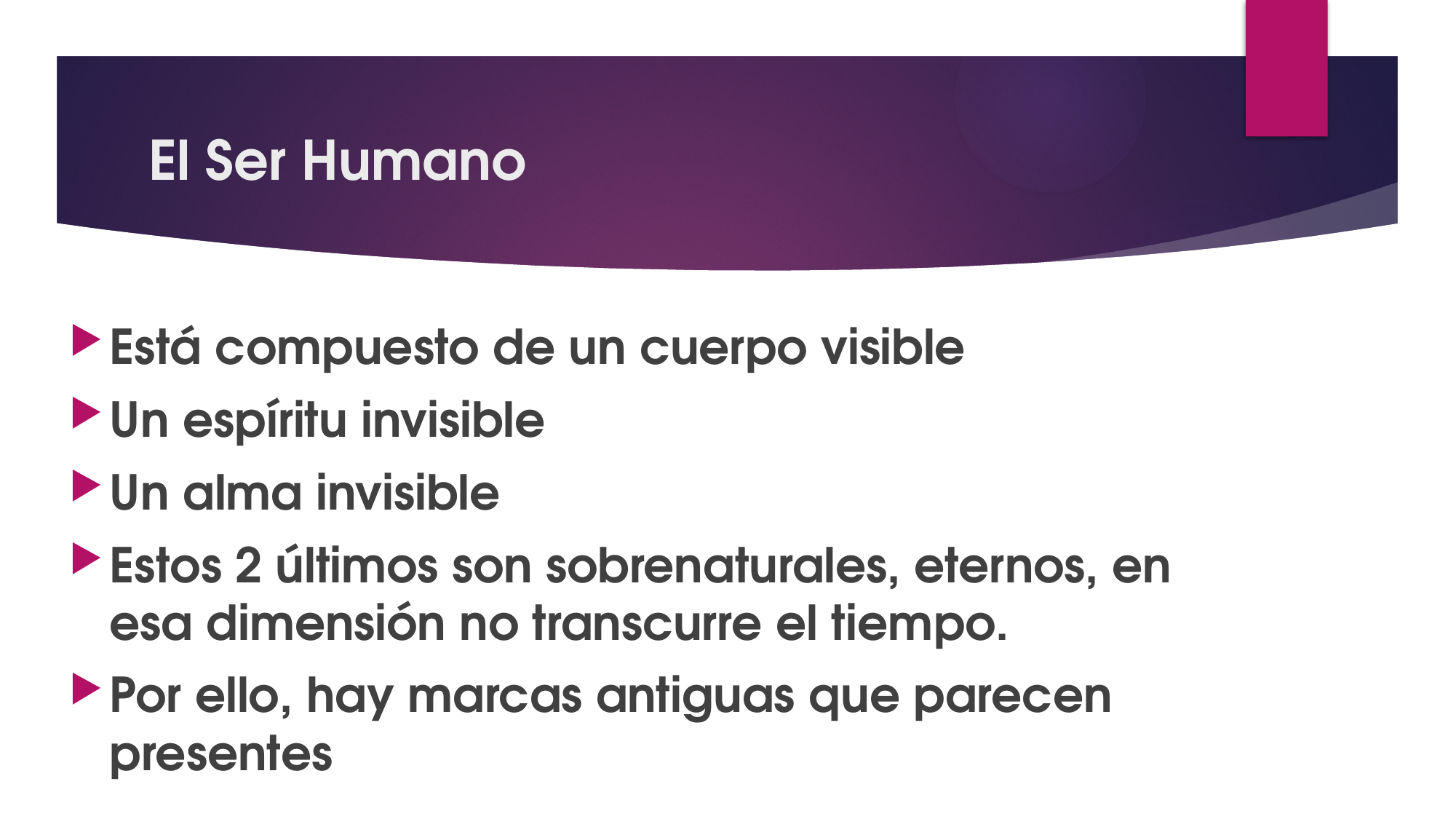

# El Ser Humano
Está compuesto de un cuerpo visible
Un espíritu invisible
Un alma invisible
Estos 2 últimos son sobrenaturales, eternos, en esa dimensión no transcurre el tiempo.
Por ello, hay marcas antiguas que parecen presentes